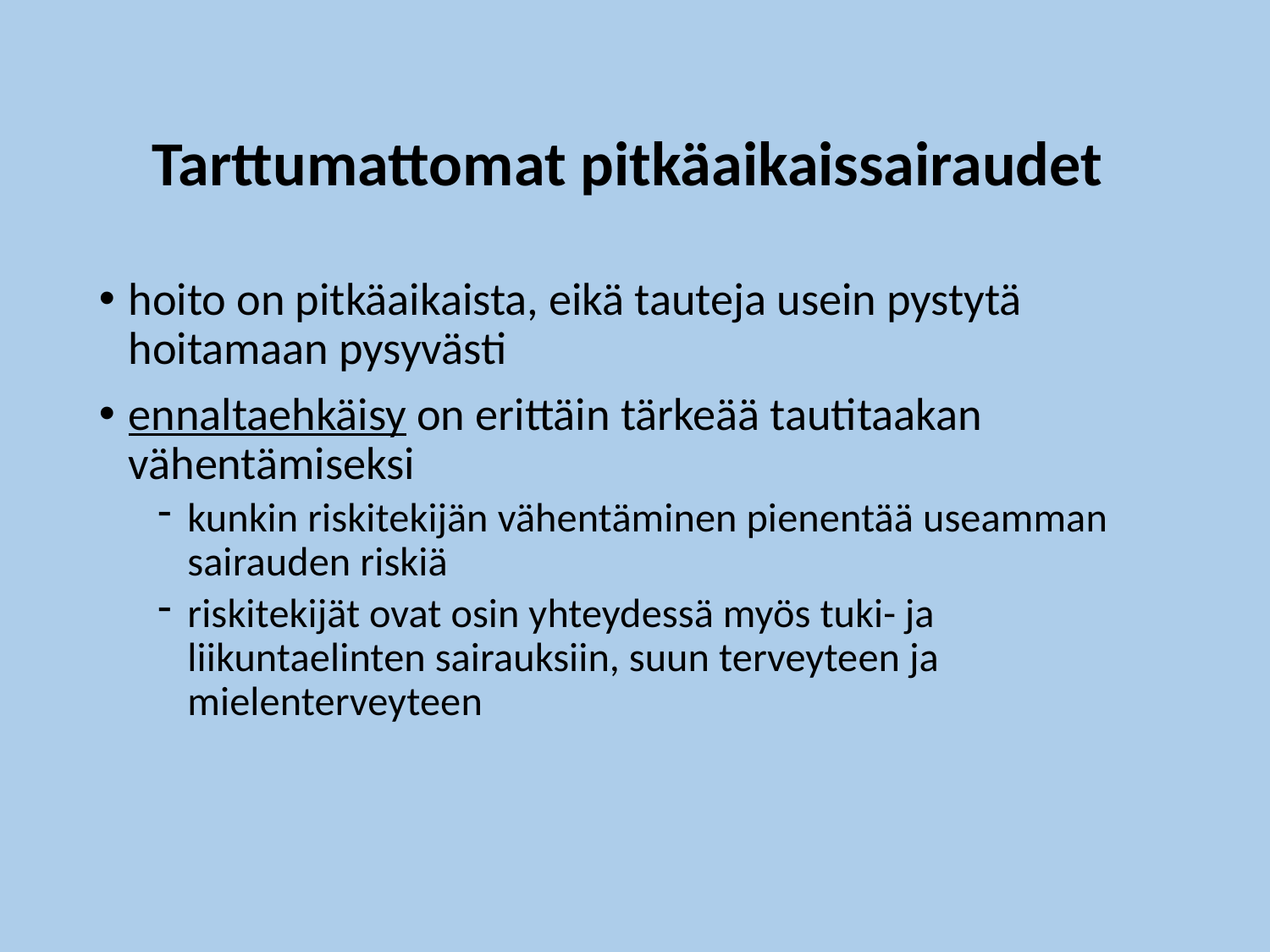

# Tarttumattomat pitkäaikaissairaudet
hoito on pitkäaikaista, eikä tauteja usein pystytä hoitamaan pysyvästi
ennaltaehkäisy on erittäin tärkeää tautitaakan vähentämiseksi
kunkin riskitekijän vähentäminen pienentää useamman sairauden riskiä
riskitekijät ovat osin yhteydessä myös tuki- ja liikuntaelinten sairauksiin, suun terveyteen ja mielenterveyteen